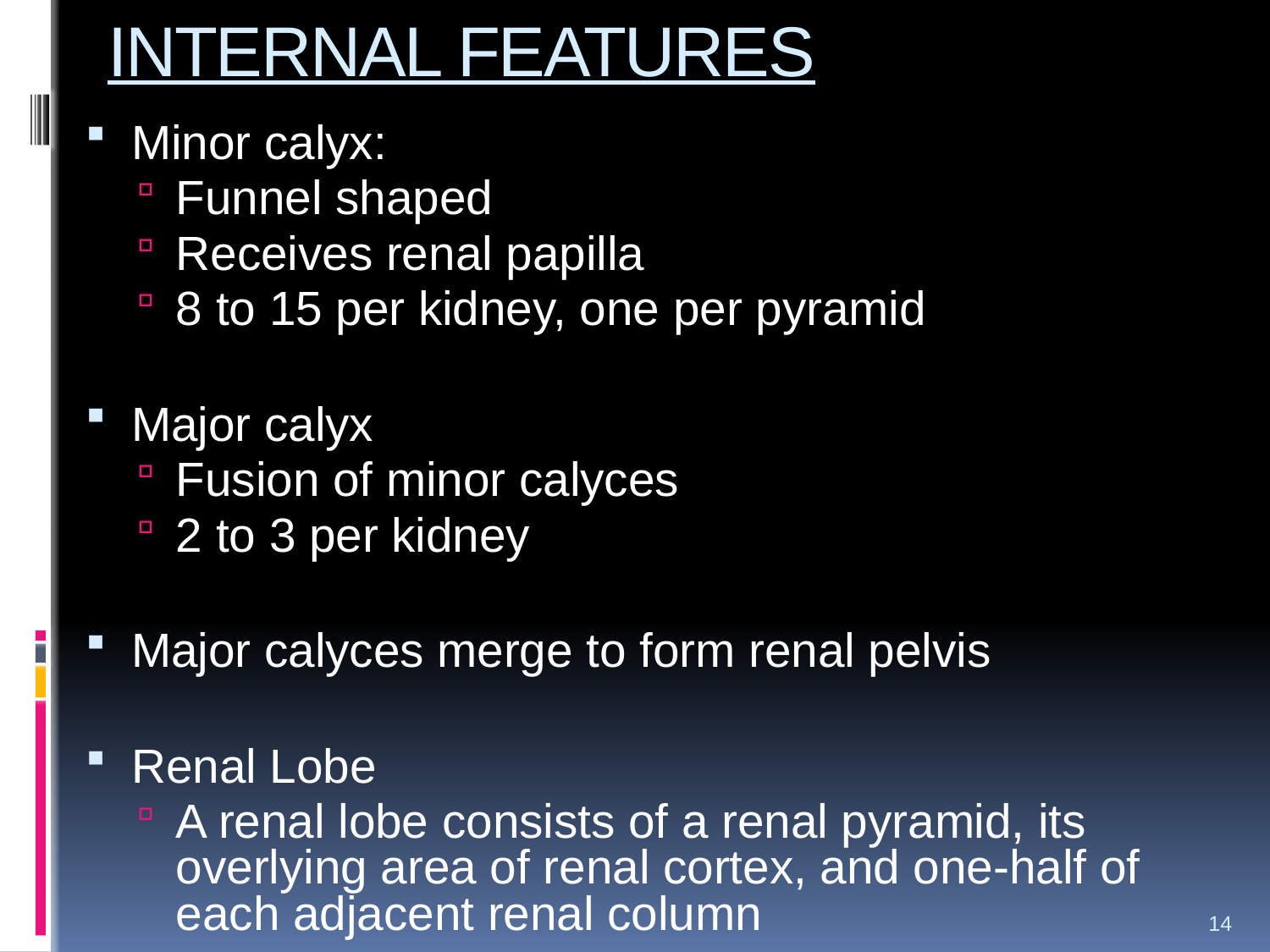

# INTERNAL FEATURES
Minor calyx:
Funnel shaped
Receives renal papilla
8 to 15 per kidney, one per pyramid

Major calyx
Fusion of minor calyces
2 to 3 per kidney

Major calyces merge to form renal pelvis

Renal Lobe
A renal lobe consists of a renal pyramid, its overlying area of renal cortex, and one-half of each adjacent renal column

14